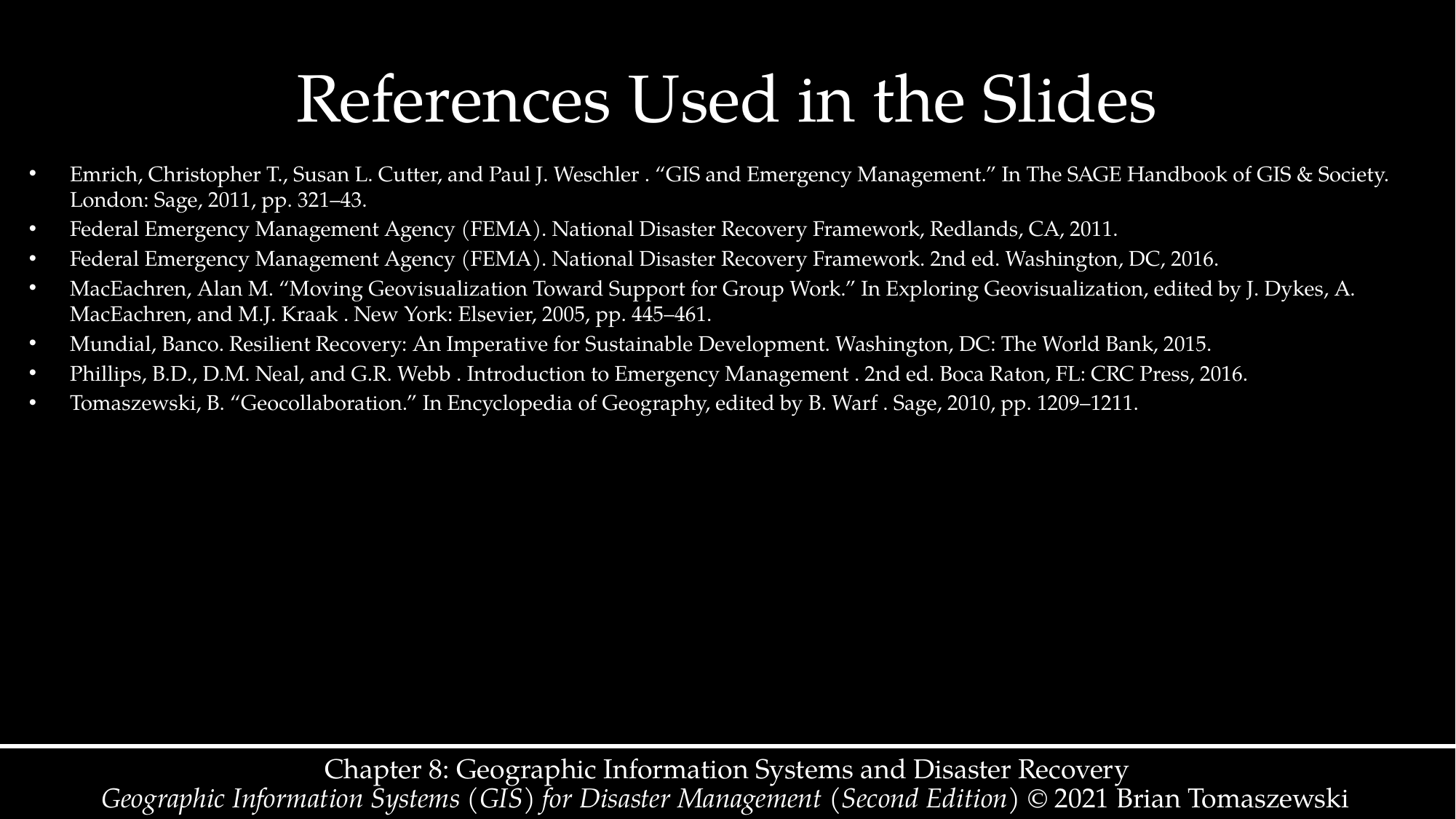

# References Used in the Slides
Emrich, Christopher T., Susan L. Cutter, and Paul J. Weschler . “GIS and Emergency Management.” In The SAGE Handbook of GIS & Society. London: Sage, 2011, pp. 321–43.
Federal Emergency Management Agency (FEMA). National Disaster Recovery Framework, Redlands, CA, 2011.
Federal Emergency Management Agency (FEMA). National Disaster Recovery Framework. 2nd ed. Washington, DC, 2016.
MacEachren, Alan M. “Moving Geovisualization Toward Support for Group Work.” In Exploring Geovisualization, edited by J. Dykes, A. MacEachren, and M.J. Kraak . New York: Elsevier, 2005, pp. 445–461.
Mundial, Banco. Resilient Recovery: An Imperative for Sustainable Development. Washington, DC: The World Bank, 2015.
Phillips, B.D., D.M. Neal, and G.R. Webb . Introduction to Emergency Management . 2nd ed. Boca Raton, FL: CRC Press, 2016.
Tomaszewski, B. “Geocollaboration.” In Encyclopedia of Geography, edited by B. Warf . Sage, 2010, pp. 1209–1211.